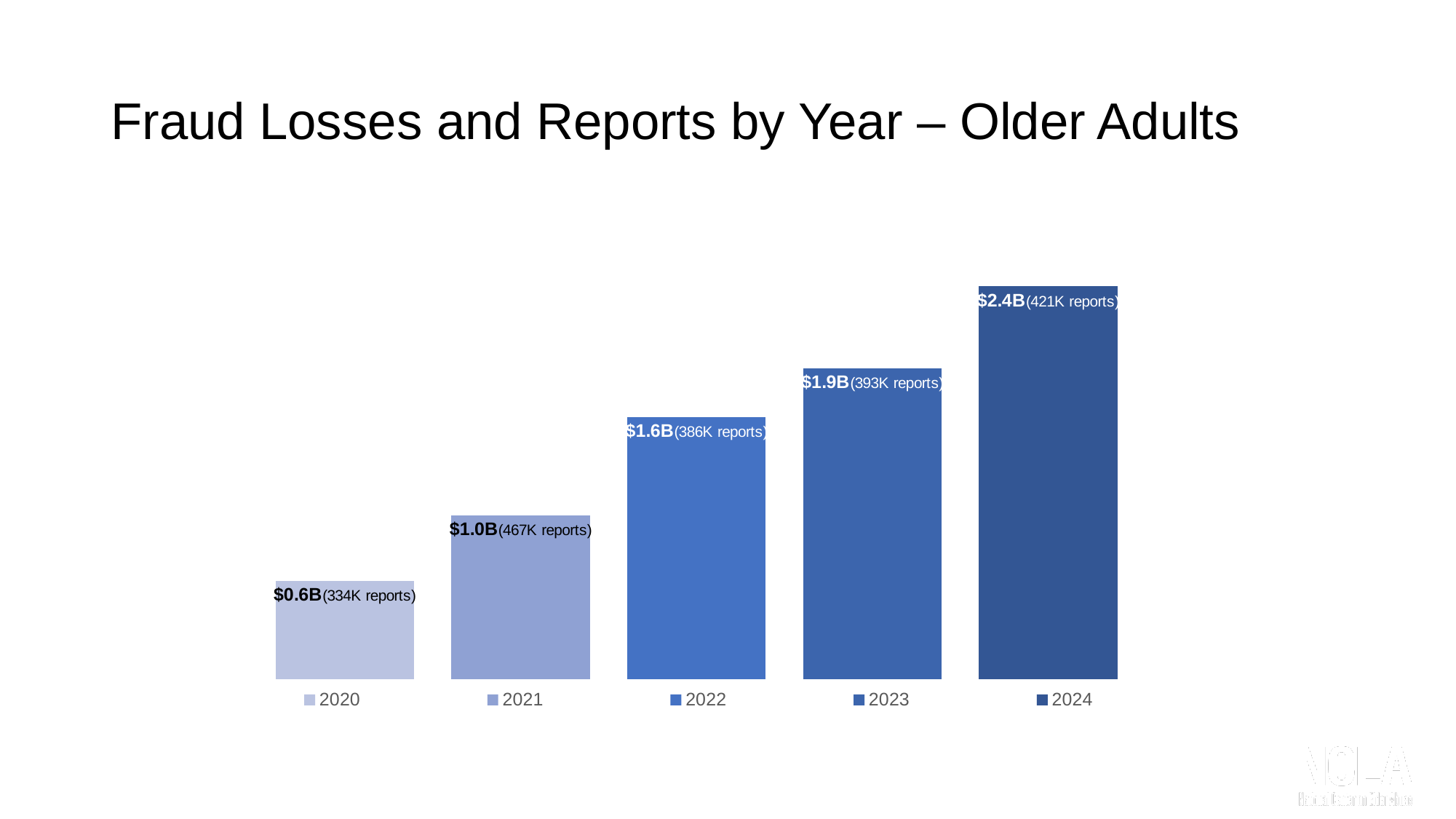

# Fraud Losses and Reports by Year – Older Adults

### Chart

| Category | 2020 | 2021 | 2022 | 2023 | 2024 |
|---|---|---|---|---|---|
|  | 0.6 | 1.0 | 1.6 | 1.9 | 2.4 |